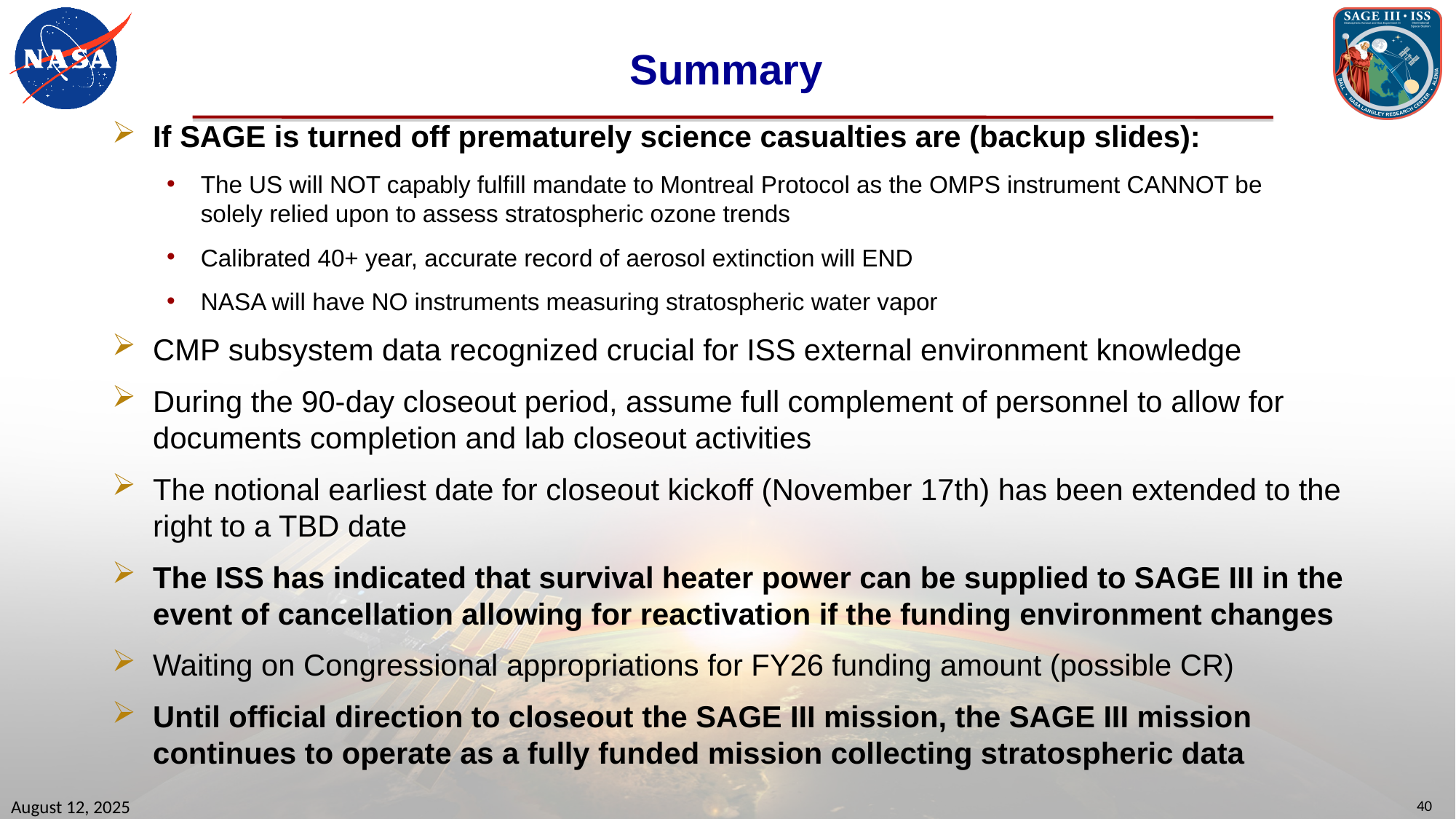

# Summary
If SAGE is turned off prematurely science casualties are (backup slides):
The US will NOT capably fulfill mandate to Montreal Protocol as the OMPS instrument CANNOT be solely relied upon to assess stratospheric ozone trends
Calibrated 40+ year, accurate record of aerosol extinction will END
NASA will have NO instruments measuring stratospheric water vapor
CMP subsystem data recognized crucial for ISS external environment knowledge
During the 90-day closeout period, assume full complement of personnel to allow for documents completion and lab closeout activities
The notional earliest date for closeout kickoff (November 17th) has been extended to the right to a TBD date
The ISS has indicated that survival heater power can be supplied to SAGE III in the event of cancellation allowing for reactivation if the funding environment changes
Waiting on Congressional appropriations for FY26 funding amount (possible CR)
Until official direction to closeout the SAGE III mission, the SAGE III mission continues to operate as a fully funded mission collecting stratospheric data
August 12, 2025
40